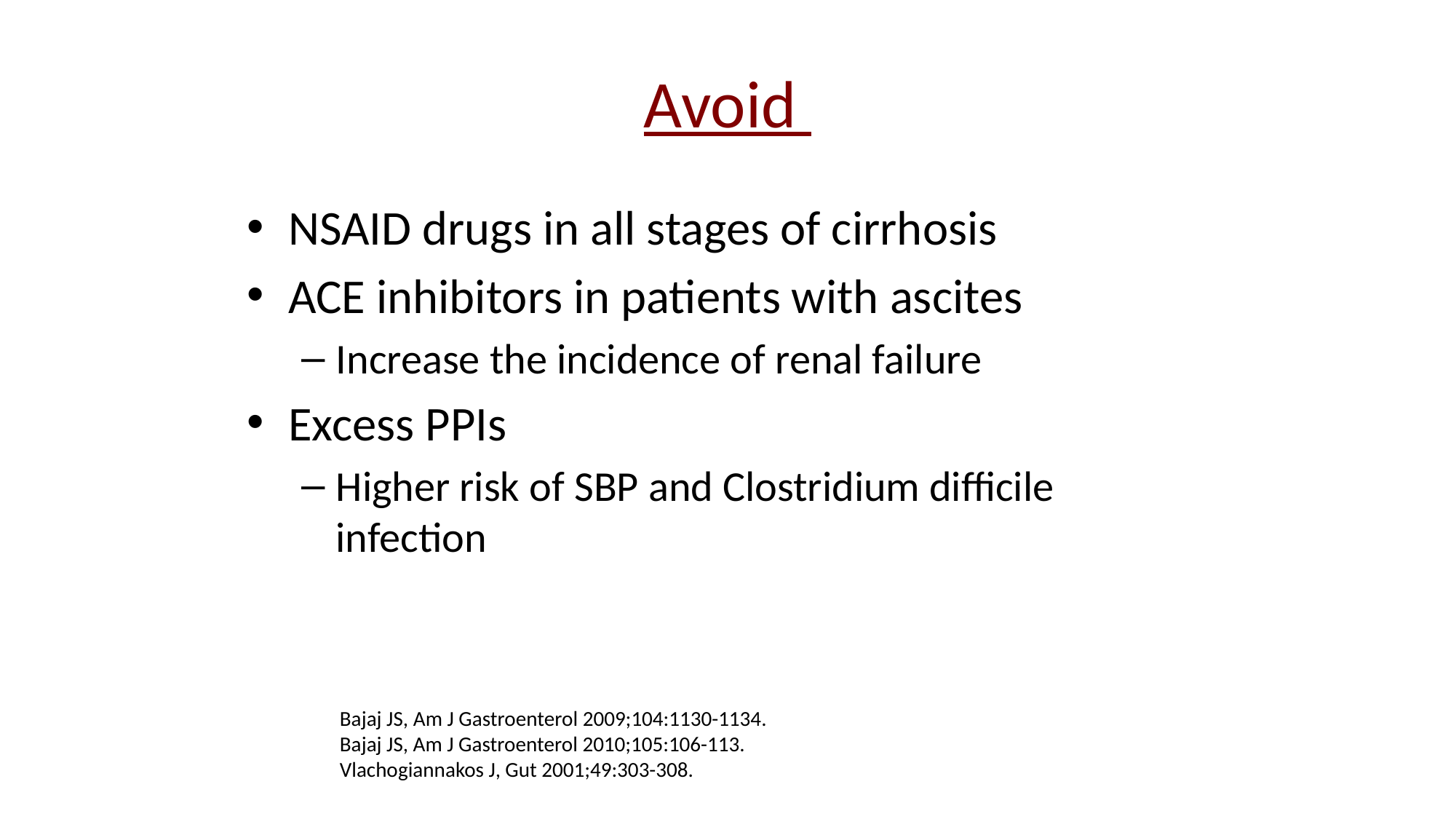

# Avoid
NSAID drugs in all stages of cirrhosis
ACE inhibitors in patients with ascites
Increase the incidence of renal failure
Excess PPIs
Higher risk of SBP and Clostridium difficile infection
Bajaj JS, Am J Gastroenterol 2009;104:1130-1134.
Bajaj JS, Am J Gastroenterol 2010;105:106-113.
Vlachogiannakos J, Gut 2001;49:303-308.